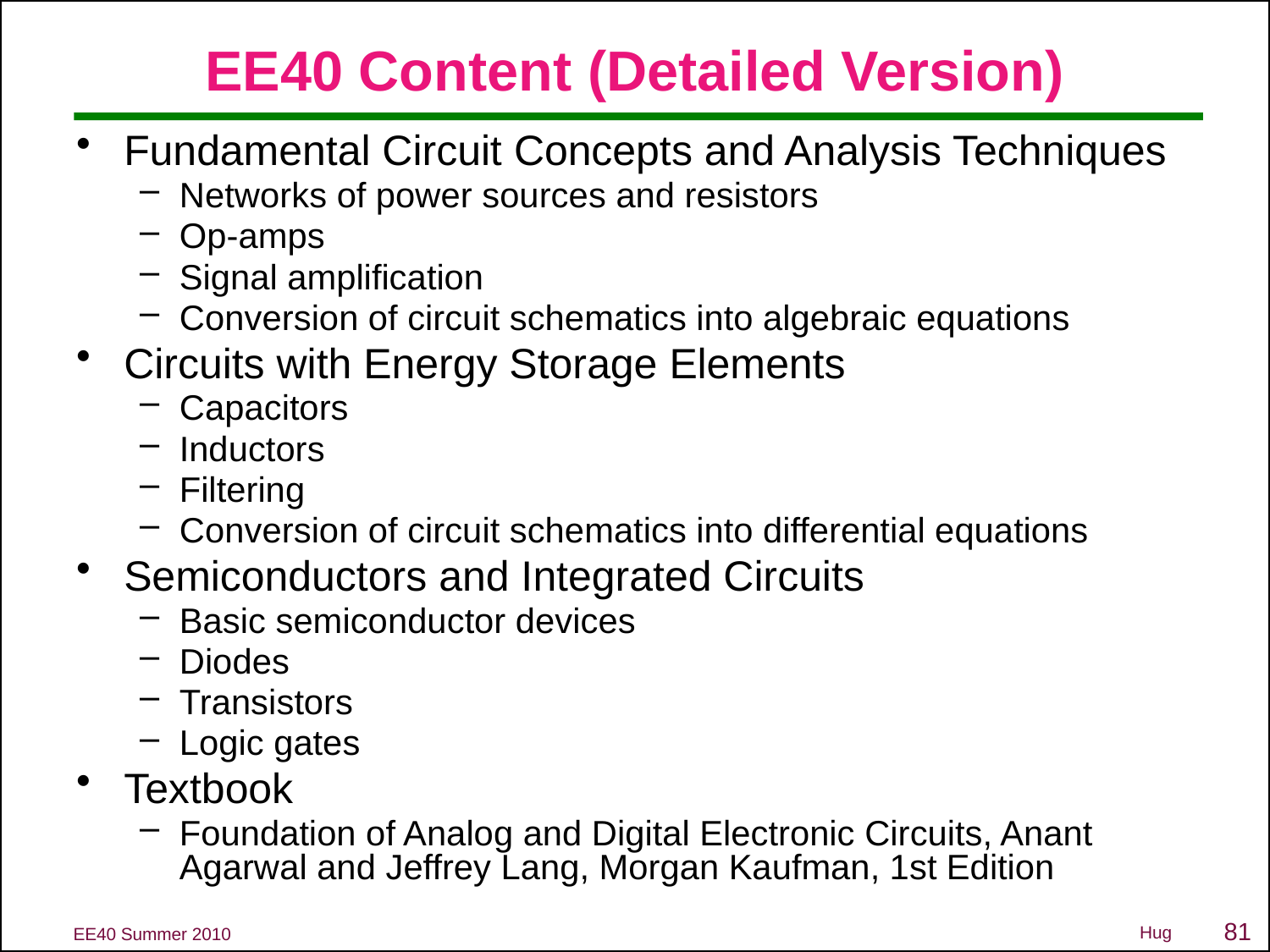

# EE40 Content (Detailed Version)
Fundamental Circuit Concepts and Analysis Techniques
Networks of power sources and resistors
Op-amps
Signal amplification
Conversion of circuit schematics into algebraic equations
Circuits with Energy Storage Elements
Capacitors
Inductors
Filtering
Conversion of circuit schematics into differential equations
Semiconductors and Integrated Circuits
Basic semiconductor devices
Diodes
Transistors
Logic gates
Textbook
Foundation of Analog and Digital Electronic Circuits, Anant Agarwal and Jeffrey Lang, Morgan Kaufman, 1st Edition